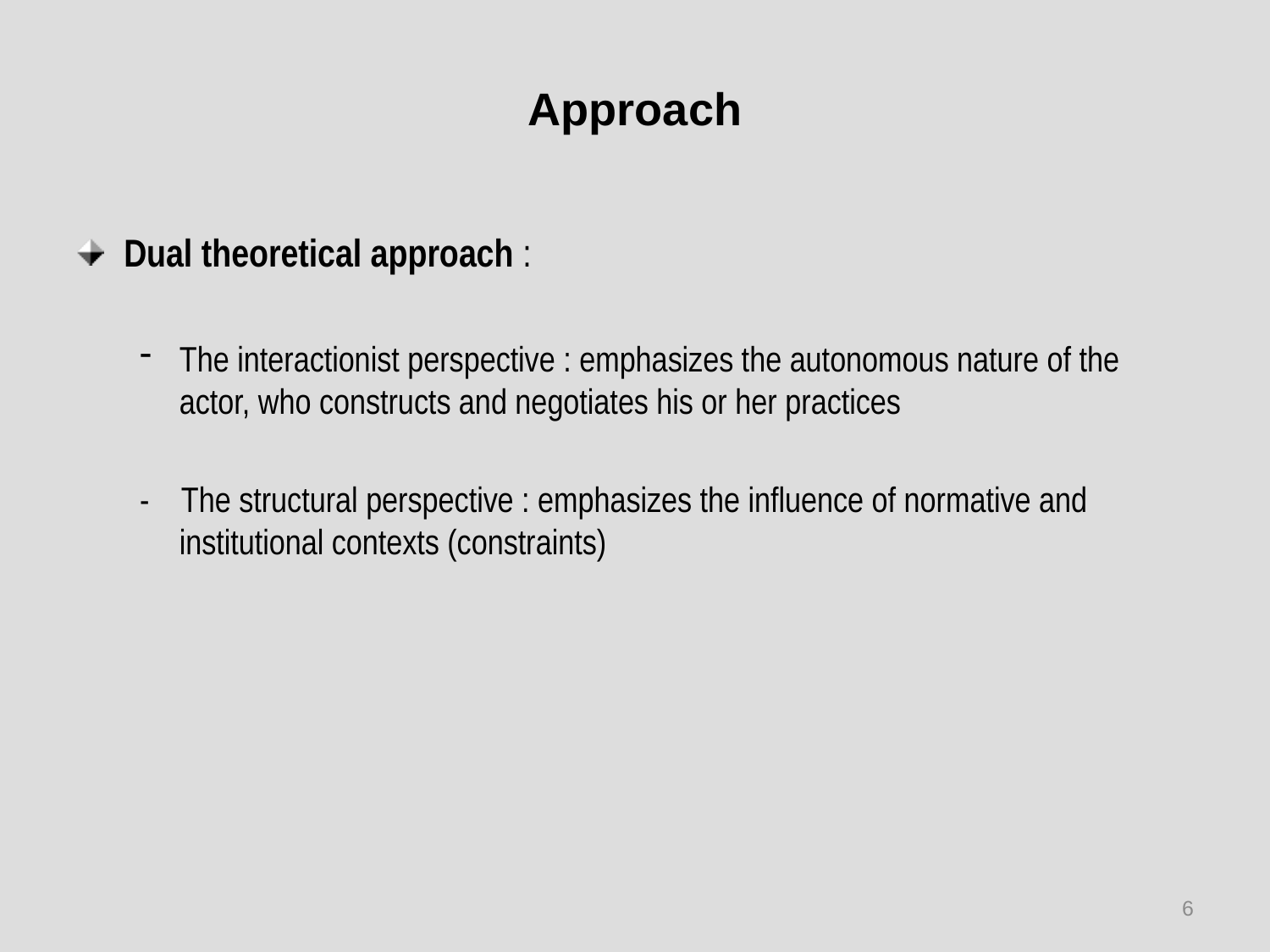

# Approach
Dual theoretical approach :

The interactionist perspective : emphasizes the autonomous nature of the actor, who constructs and negotiates his or her practices

-    The structural perspective : emphasizes the influence of normative and  institutional contexts (constraints)

6